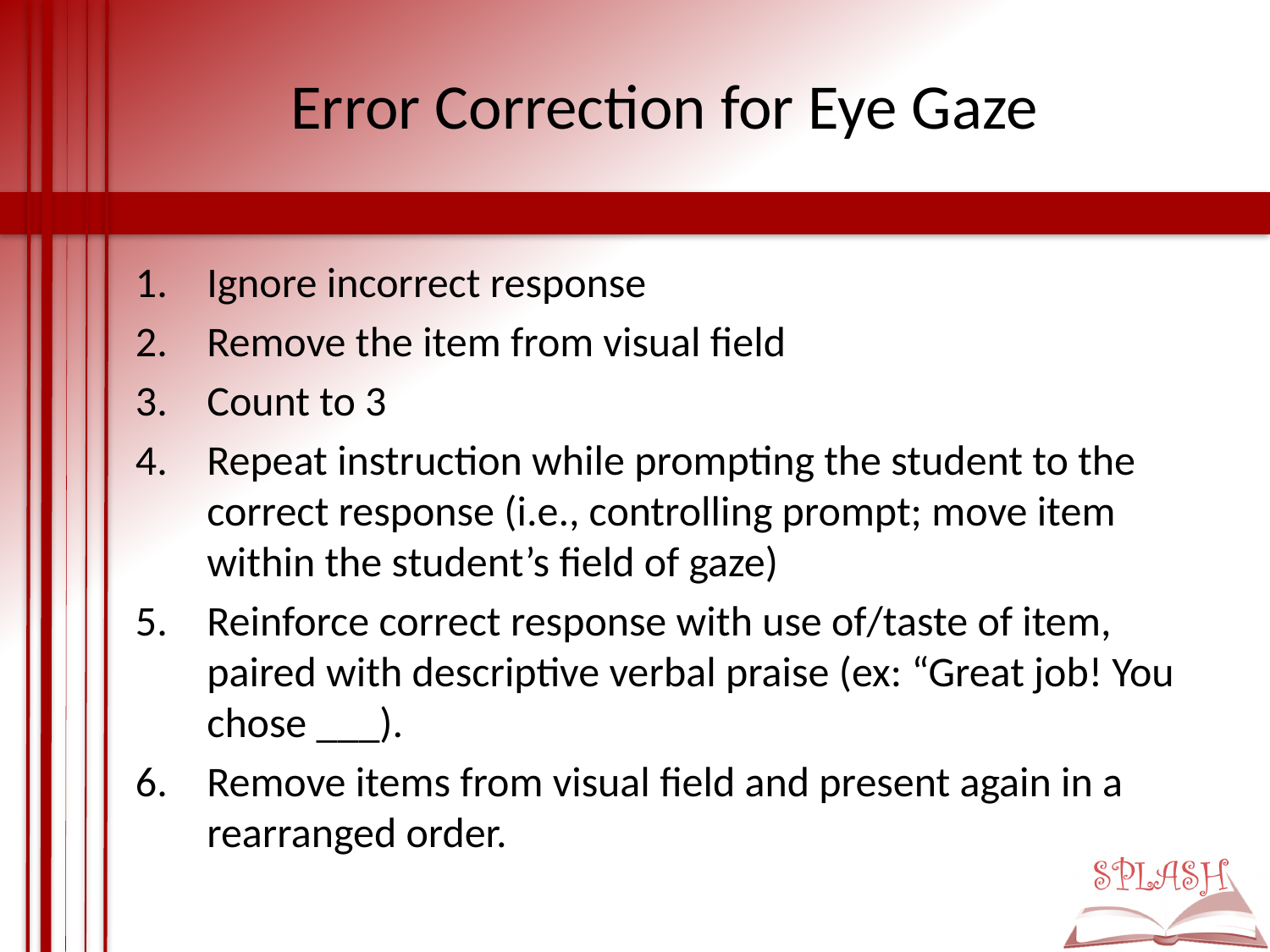

# Error Correction for Eye Gaze
Ignore incorrect response
Remove the item from visual field
Count to 3
Repeat instruction while prompting the student to the correct response (i.e., controlling prompt; move item within the student’s field of gaze)
Reinforce correct response with use of/taste of item, paired with descriptive verbal praise (ex: “Great job! You chose ___).
Remove items from visual field and present again in a rearranged order.